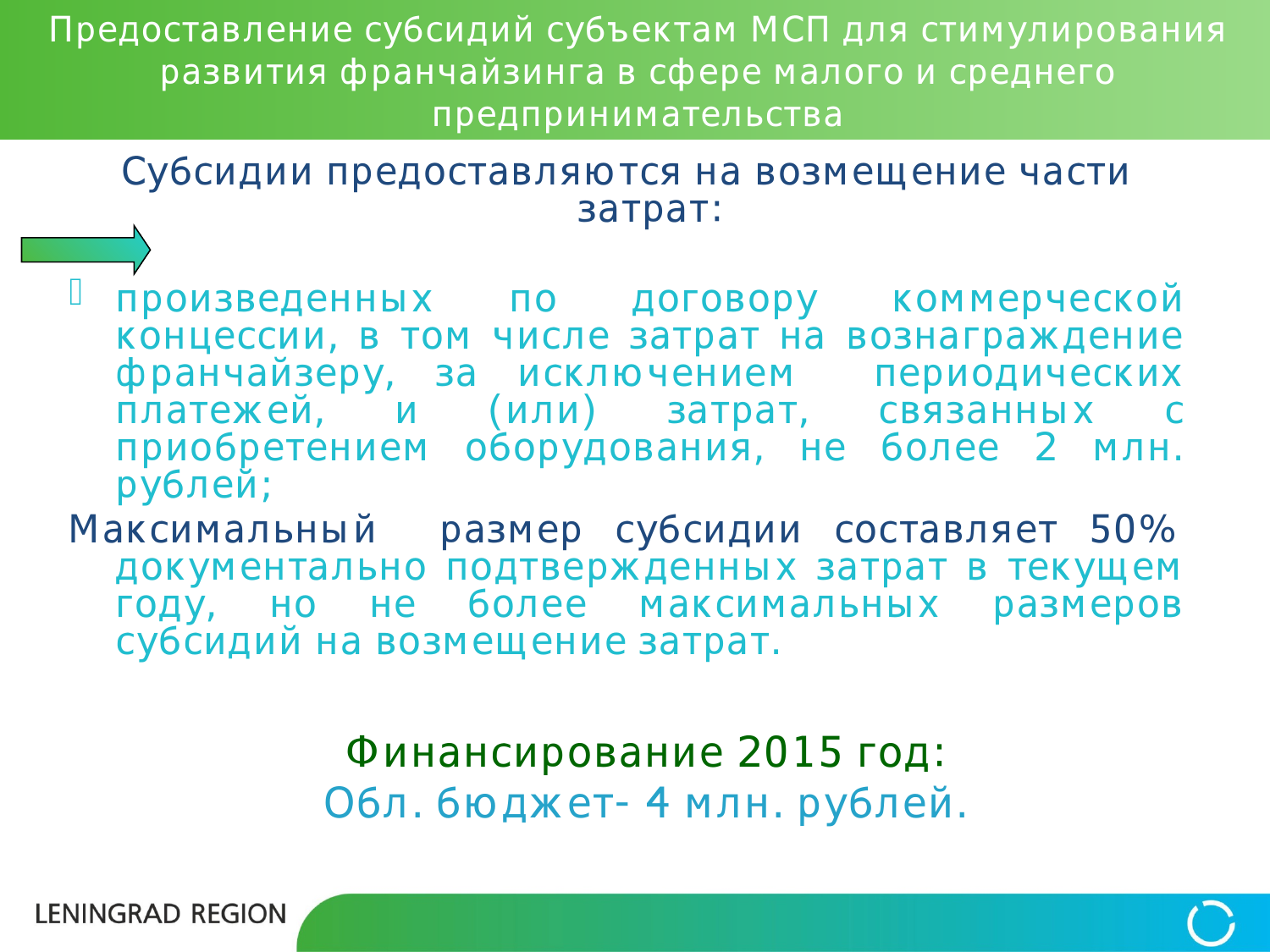

Предоставление субсидий субъектам МСП для стимулирования развития франчайзинга в сфере малого и среднего предпринимательства
Субсидии предоставляются на возмещение части затрат:

произведенных по договору коммерческой концессии, в том числе затрат на вознаграждение франчайзеру, за исключением  периодических платежей, и (или) затрат, связанных с приобретением оборудования, не более 2 млн. рублей;
Максимальный  размер субсидии составляет 50% документально подтвержденных затрат в текущем году, но не более максимальных размеров субсидий на возмещение затрат.

Финансирование 2015 год:
Обл. бюджет- 4 млн. рублей.